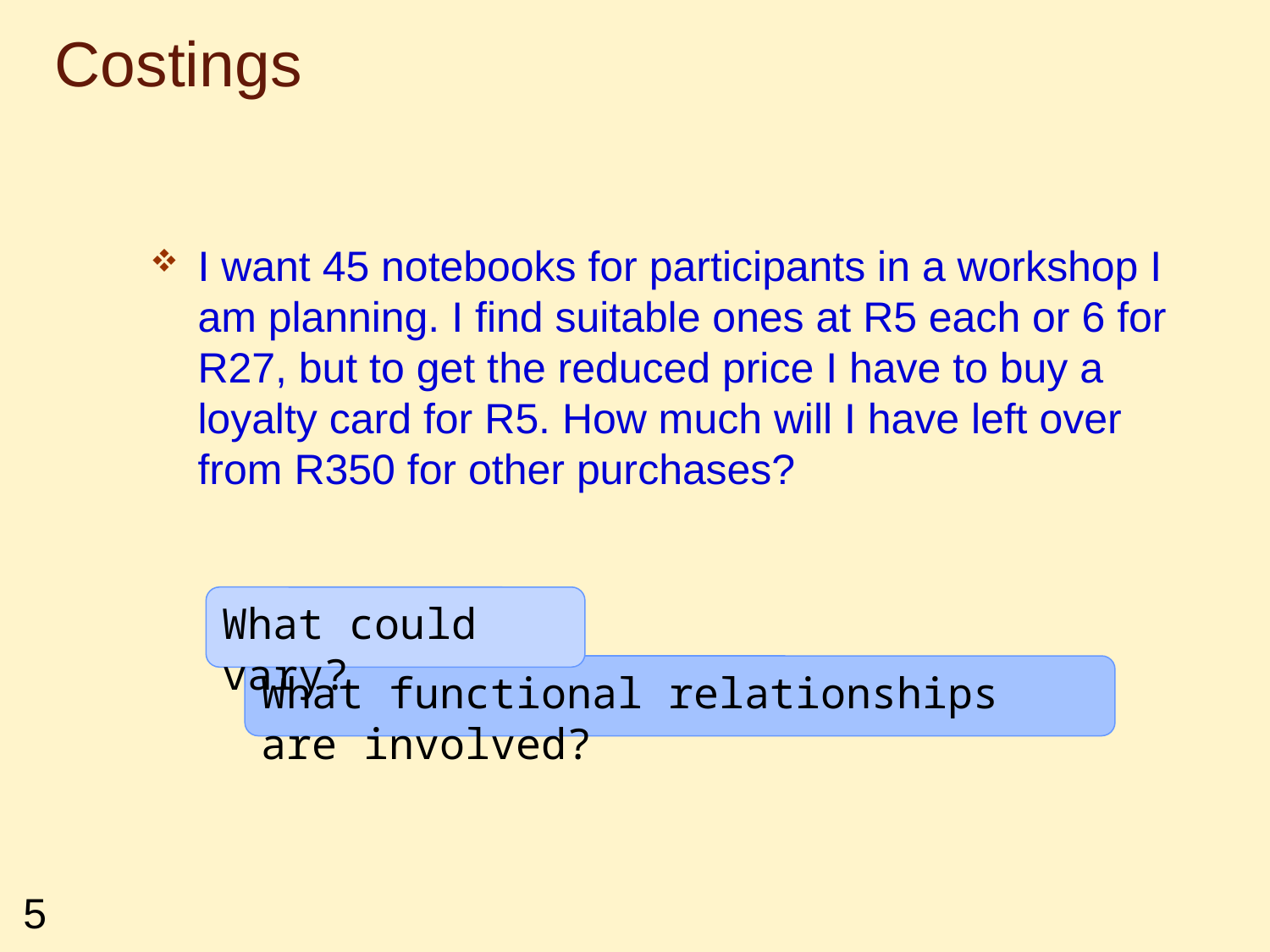

# Costings
I want 45 notebooks for participants in a workshop I am planning. I find suitable ones at R5 each or 6 for R27, but to get the reduced price I have to buy a loyalty card for R5. How much will I have left over from R350 for other purchases?
What could vary?
What functional relationships are involved?